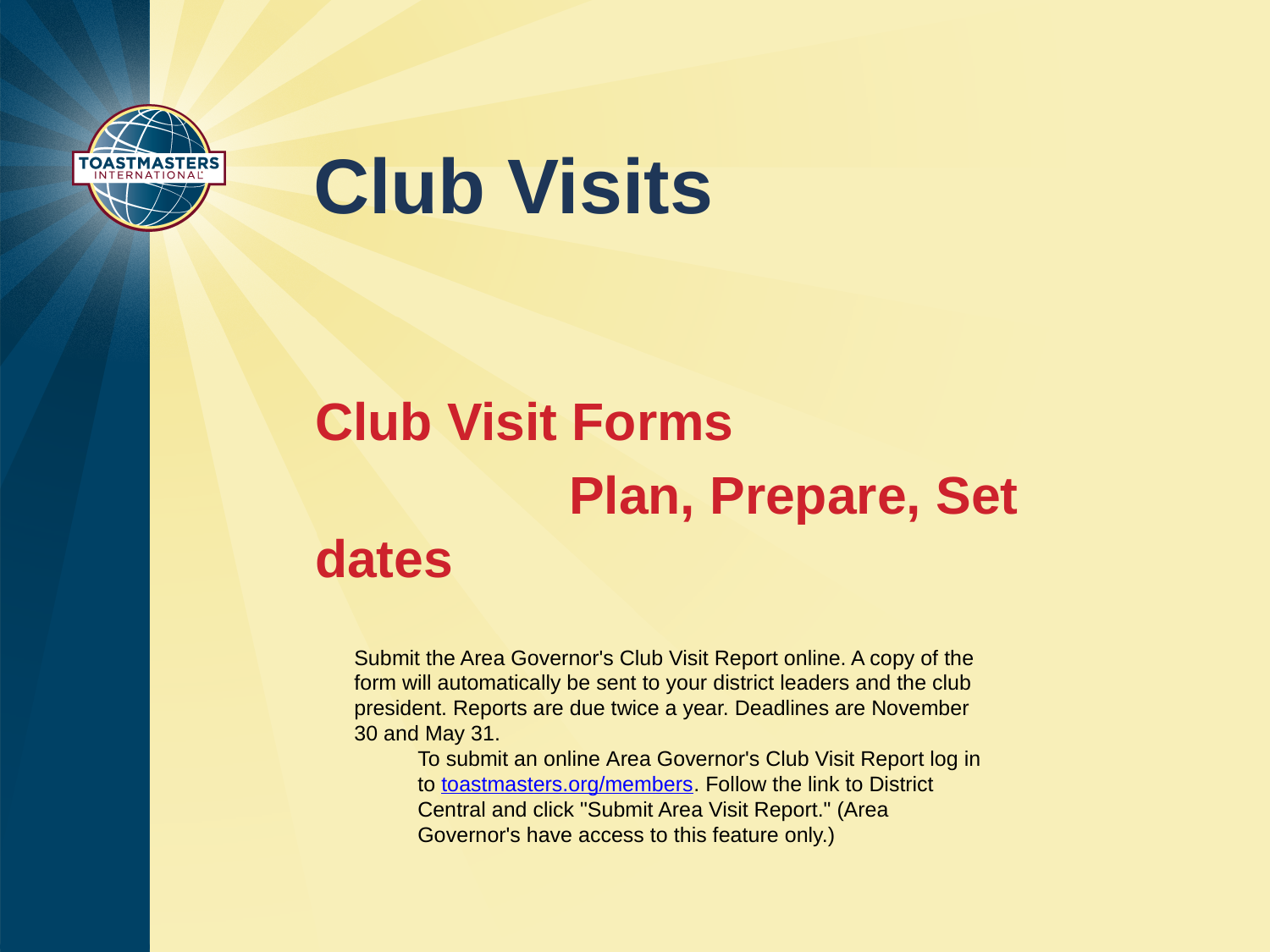

# Club Visits

Club Visit Forms
		Plan, Prepare, Set dates

Submit the Area Governor's Club Visit Report online. A copy of the form will automatically be sent to your district leaders and the club president. Reports are due twice a year. Deadlines are November 30 and May 31.
To submit an online Area Governor's Club Visit Report log in to toastmasters.org/members. Follow the link to District Central and click "Submit Area Visit Report." (Area Governor's have access to this feature only.)